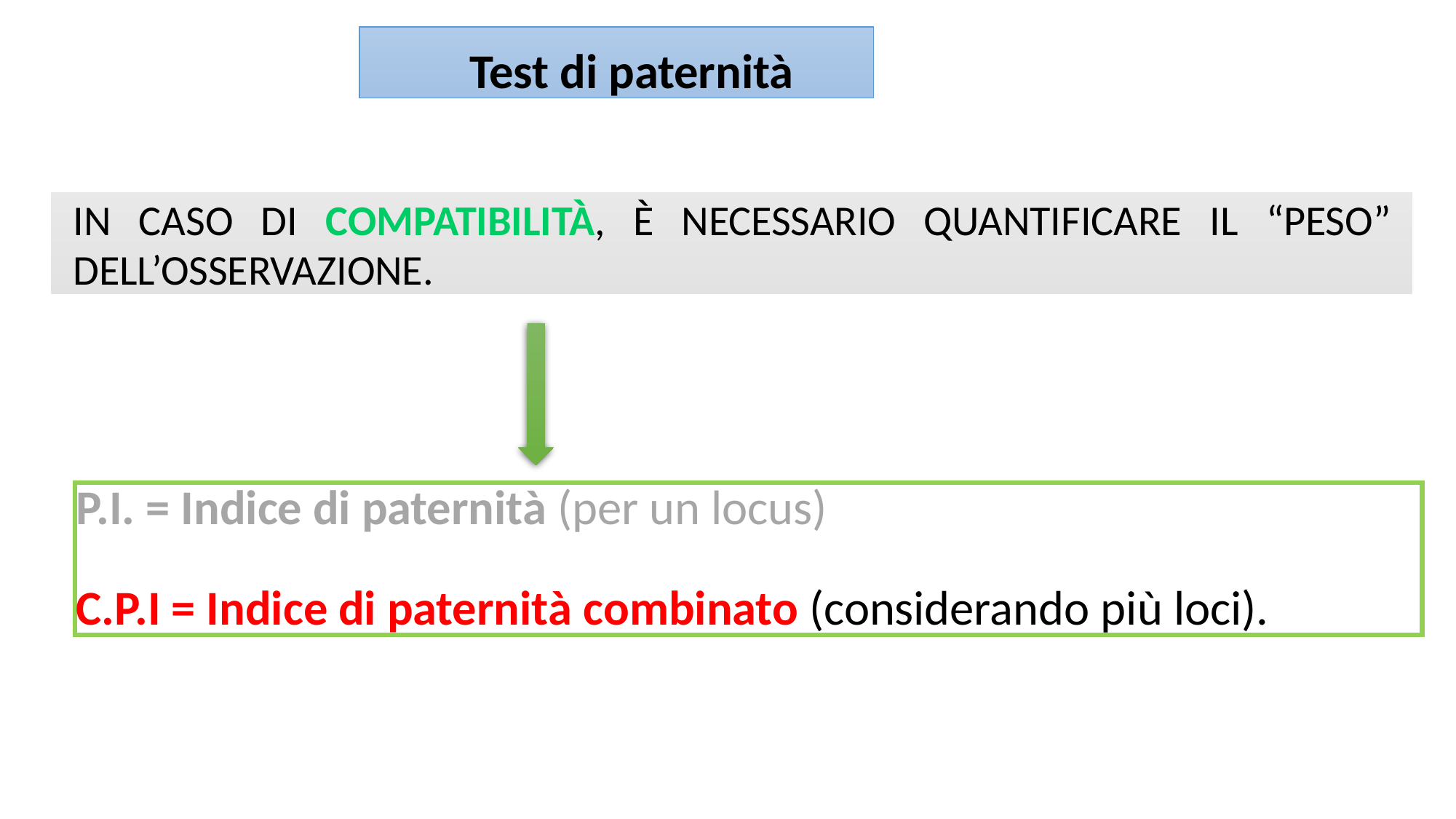

Test di paternità
In caso di compatibilità, è necessario quantificare il “peso” dell’osservazione.

P.I. = Indice di paternità (per un locus)

C.P.I = Indice di paternità combinato (considerando più loci).